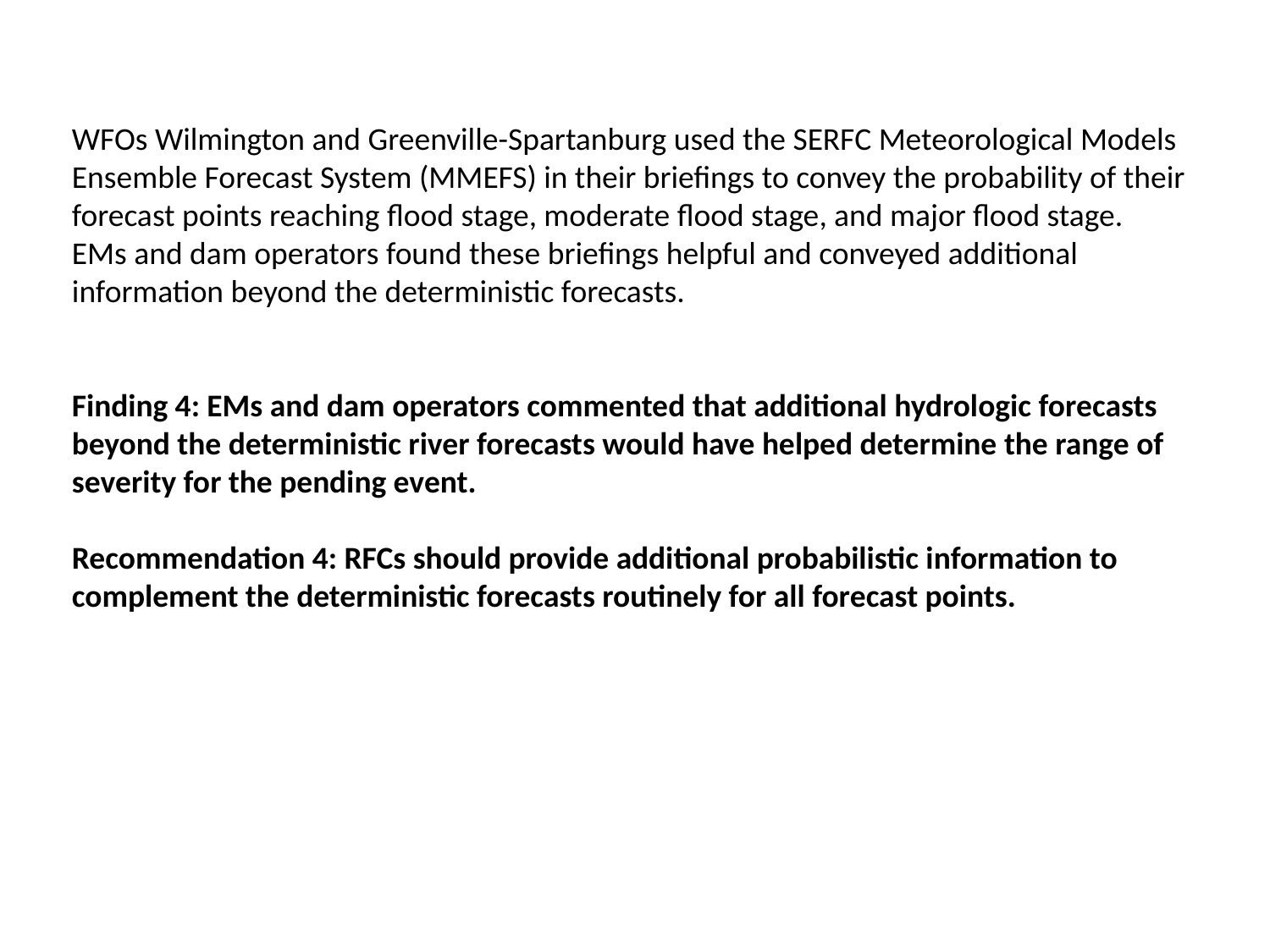

WFOs Wilmington and Greenville-Spartanburg used the SERFC Meteorological Models
Ensemble Forecast System (MMEFS) in their briefings to convey the probability of their
forecast points reaching flood stage, moderate flood stage, and major flood stage.
EMs and dam operators found these briefings helpful and conveyed additional
information beyond the deterministic forecasts.

Finding 4: EMs and dam operators commented that additional hydrologic forecasts
beyond the deterministic river forecasts would have helped determine the range of
severity for the pending event.

Recommendation 4: RFCs should provide additional probabilistic information to
complement the deterministic forecasts routinely for all forecast points.